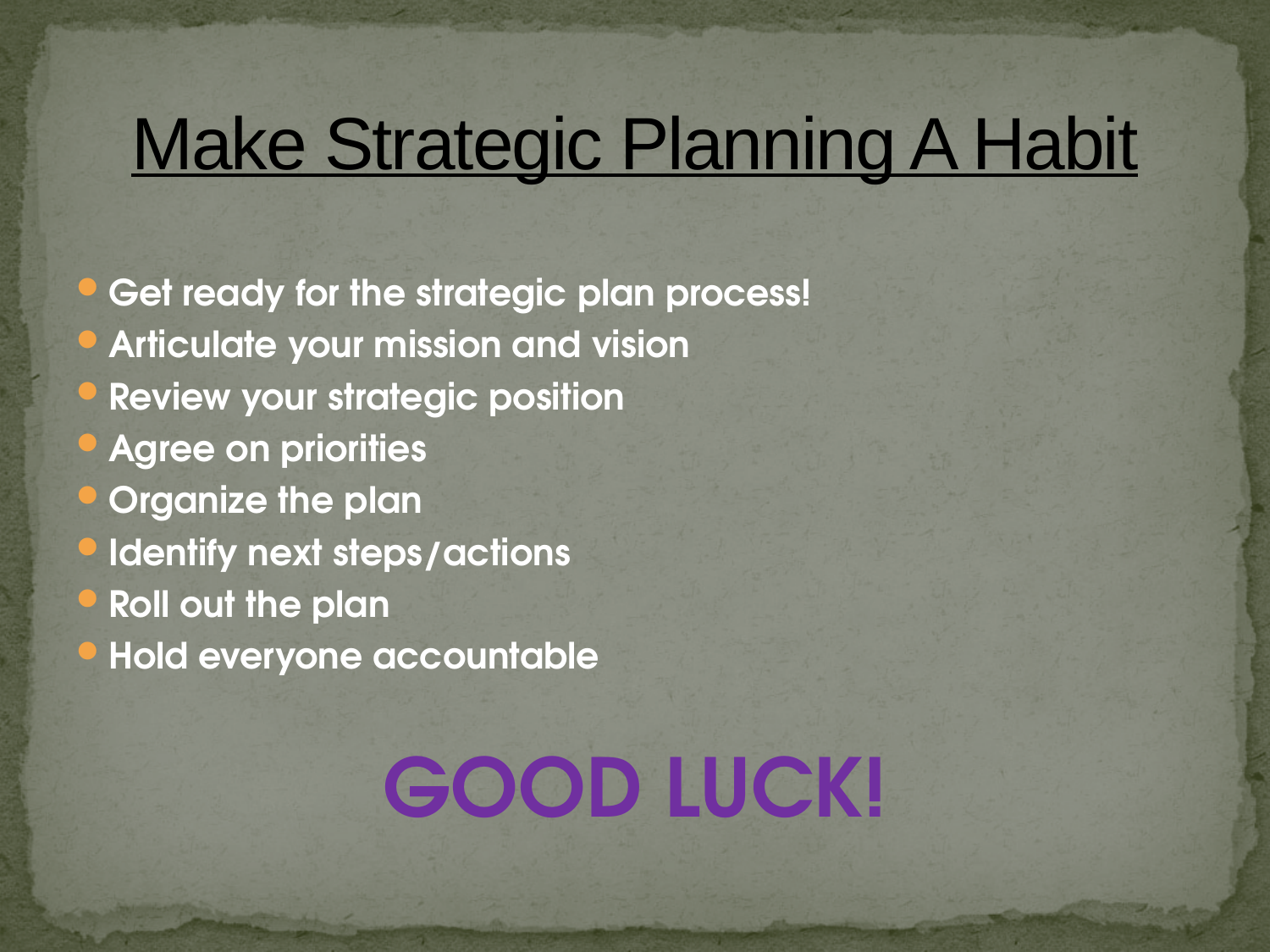

# Make Strategic Planning A Habit

Get ready for the strategic plan process!
Articulate your mission and vision
Review your strategic position
Agree on priorities
Organize the plan
Identify next steps/actions
Roll out the plan
Hold everyone accountable

GOOD LUCK!